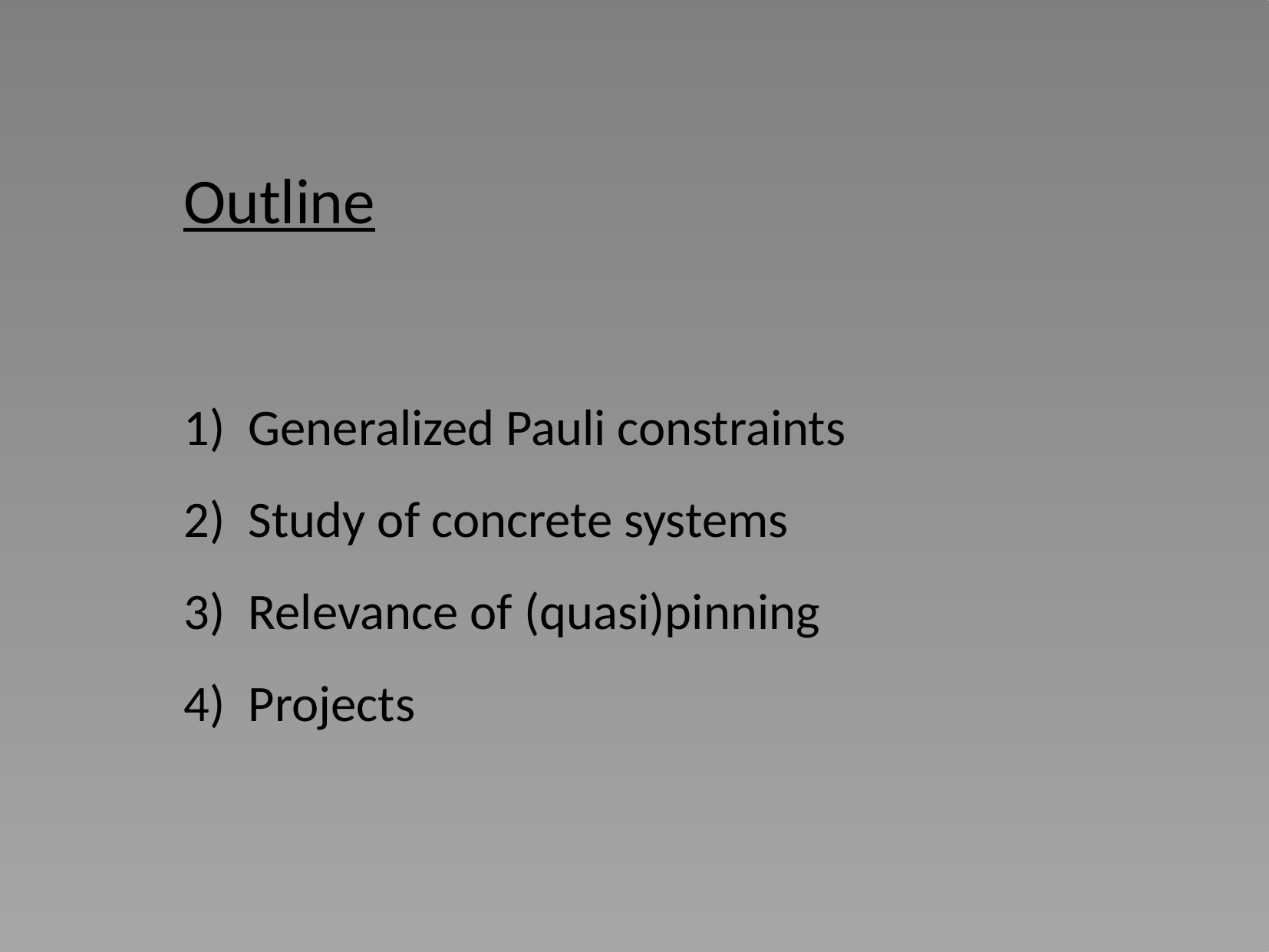

Outline
Generalized Pauli constraints
Study of concrete systems
Relevance of (quasi)pinning
Projects